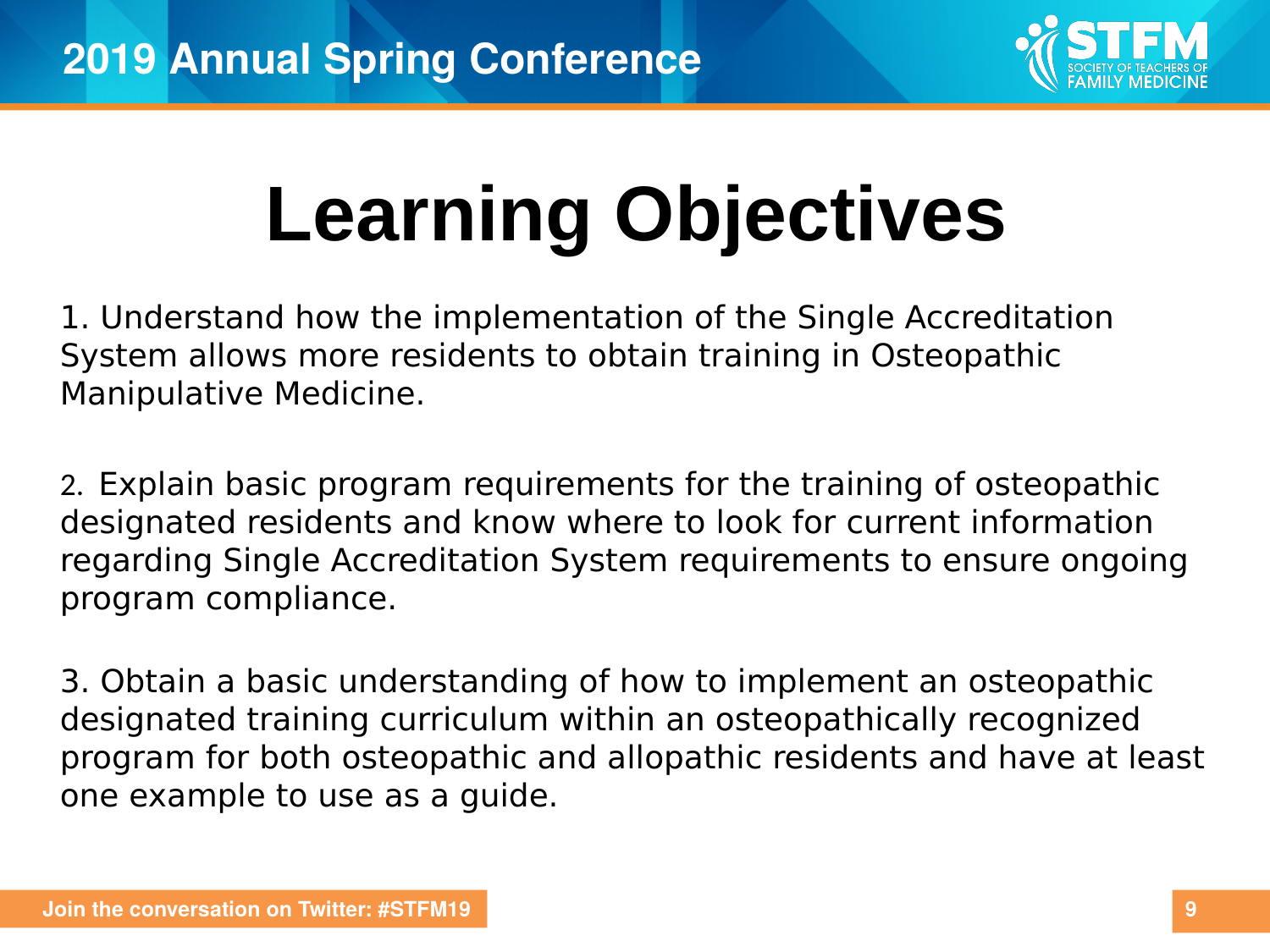

Learning Objectives
 Understand how the implementation of the Single Accreditation System allows more residents to obtain training in Osteopathic Manipulative Medicine.

  Explain basic program requirements for the training of osteopathic designated residents and know where to look for current information regarding Single Accreditation System requirements to ensure ongoing program compliance.

 Obtain a basic understanding of how to implement an osteopathic designated training curriculum within an osteopathically recognized program for both osteopathic and allopathic residents and have at least one example to use as a guide.